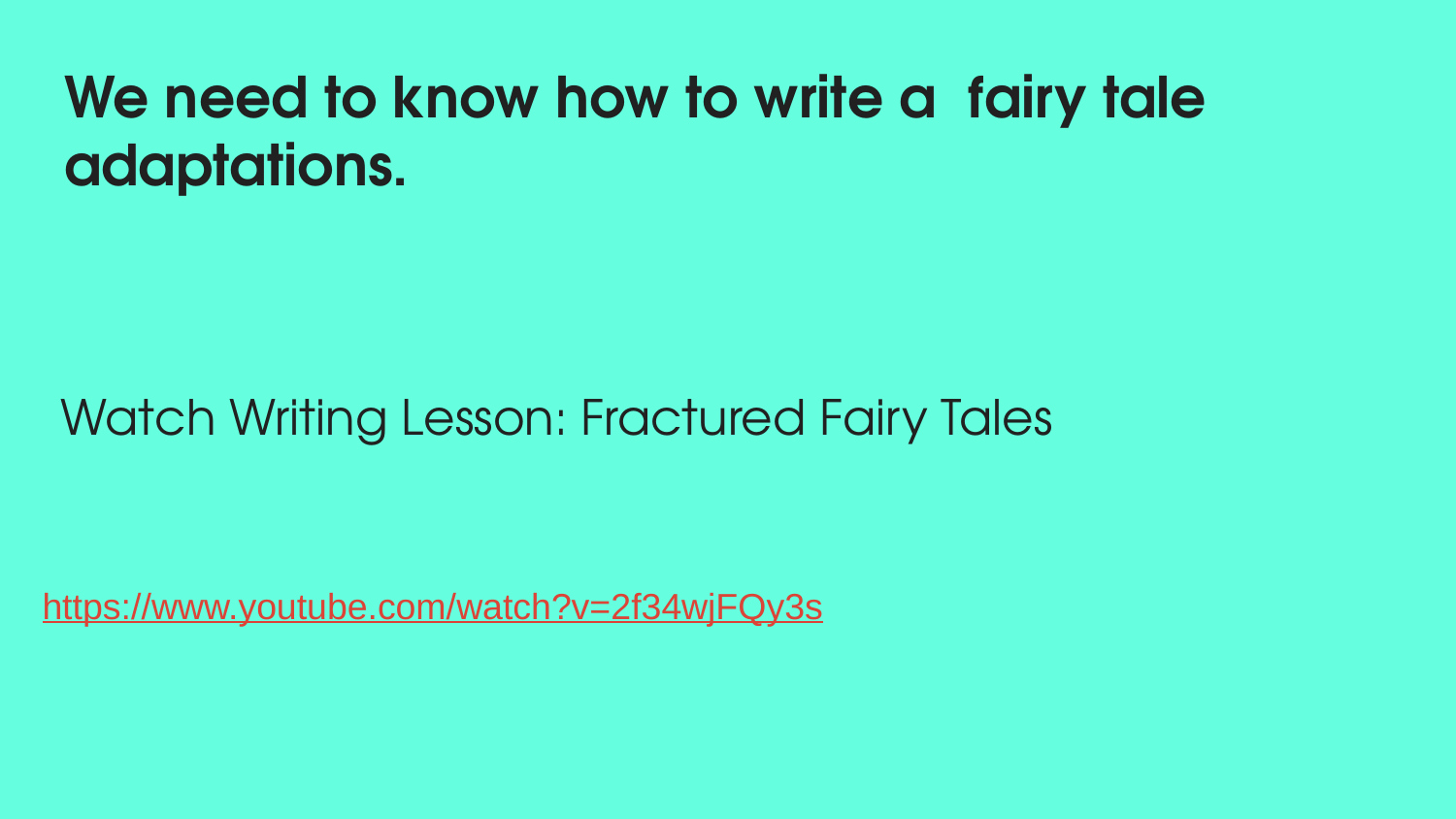

# We need to know how to write a  fairy tale adaptations.

Watch Writing Lesson: Fractured Fairy Tales

https://www.youtube.com/watch?v=2f34wjFQy3s